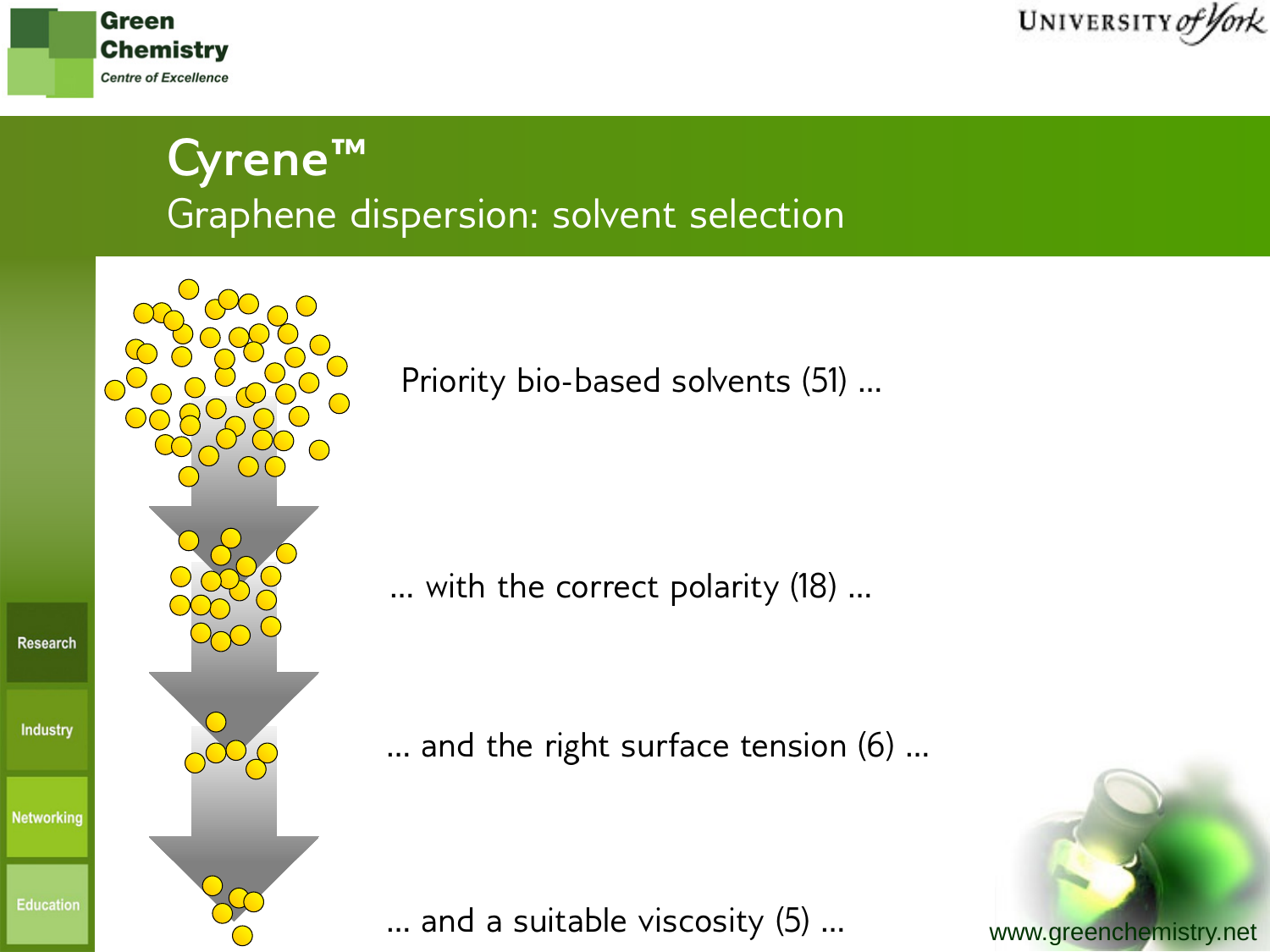

Cyrene™
Graphene dispersion: solvent selection

Priority bio-based solvents (51) …

… with the correct polarity (18) …

… and the right surface tension (6) …

… and a suitable viscosity (5) …